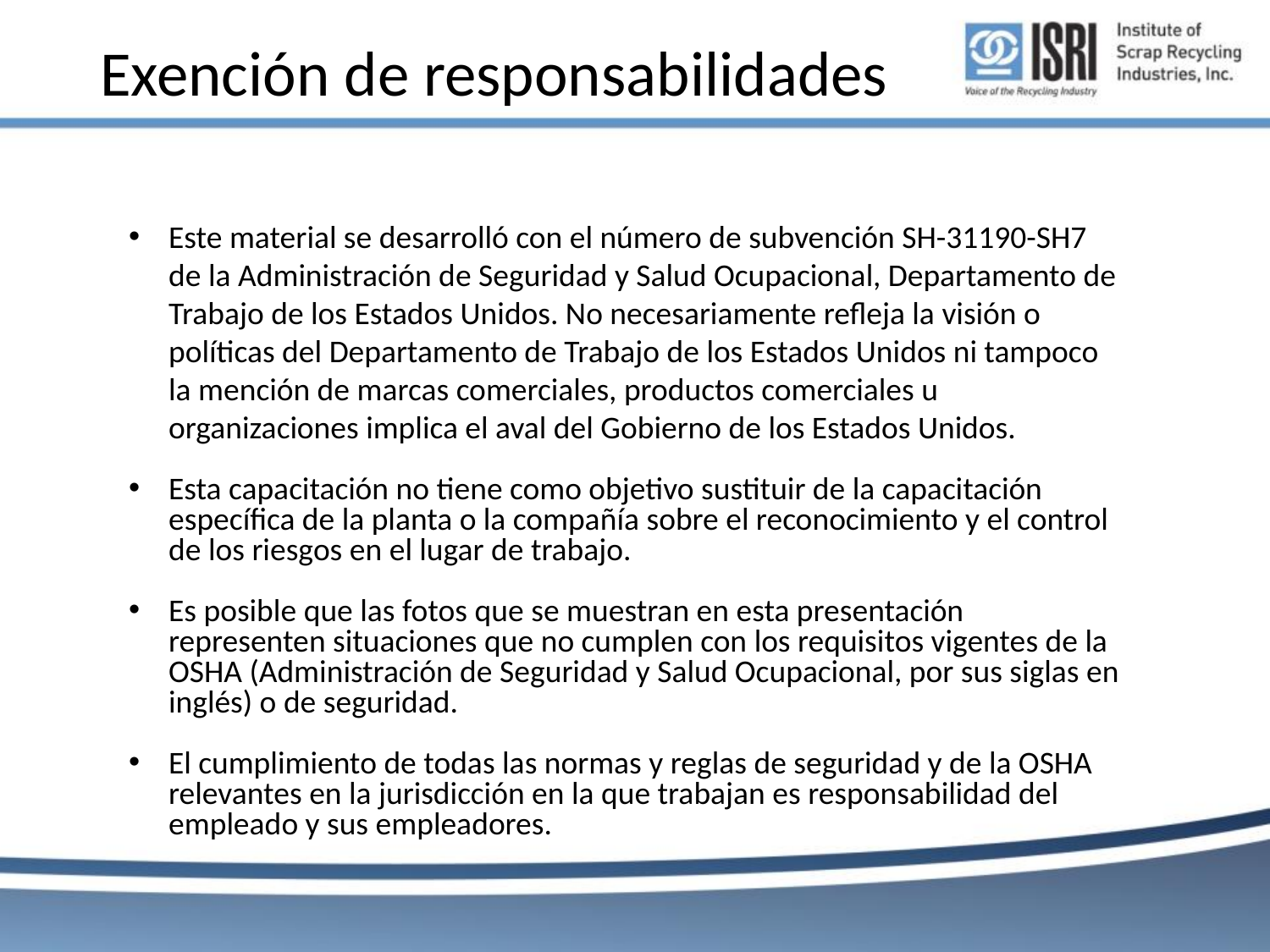

# Exención de responsabilidades
Este material se desarrolló con el número de subvención SH-31190-SH7 de la Administración de Seguridad y Salud Ocupacional, Departamento de Trabajo de los Estados Unidos. No necesariamente refleja la visión o políticas del Departamento de Trabajo de los Estados Unidos ni tampoco la mención de marcas comerciales, productos comerciales u organizaciones implica el aval del Gobierno de los Estados Unidos.

Esta capacitación no tiene como objetivo sustituir de la capacitación específica de la planta o la compañía sobre el reconocimiento y el control de los riesgos en el lugar de trabajo.

Es posible que las fotos que se muestran en esta presentación representen situaciones que no cumplen con los requisitos vigentes de la OSHA (Administración de Seguridad y Salud Ocupacional, por sus siglas en inglés) o de seguridad.

El cumplimiento de todas las normas y reglas de seguridad y de la OSHA relevantes en la jurisdicción en la que trabajan es responsabilidad del empleado y sus empleadores.